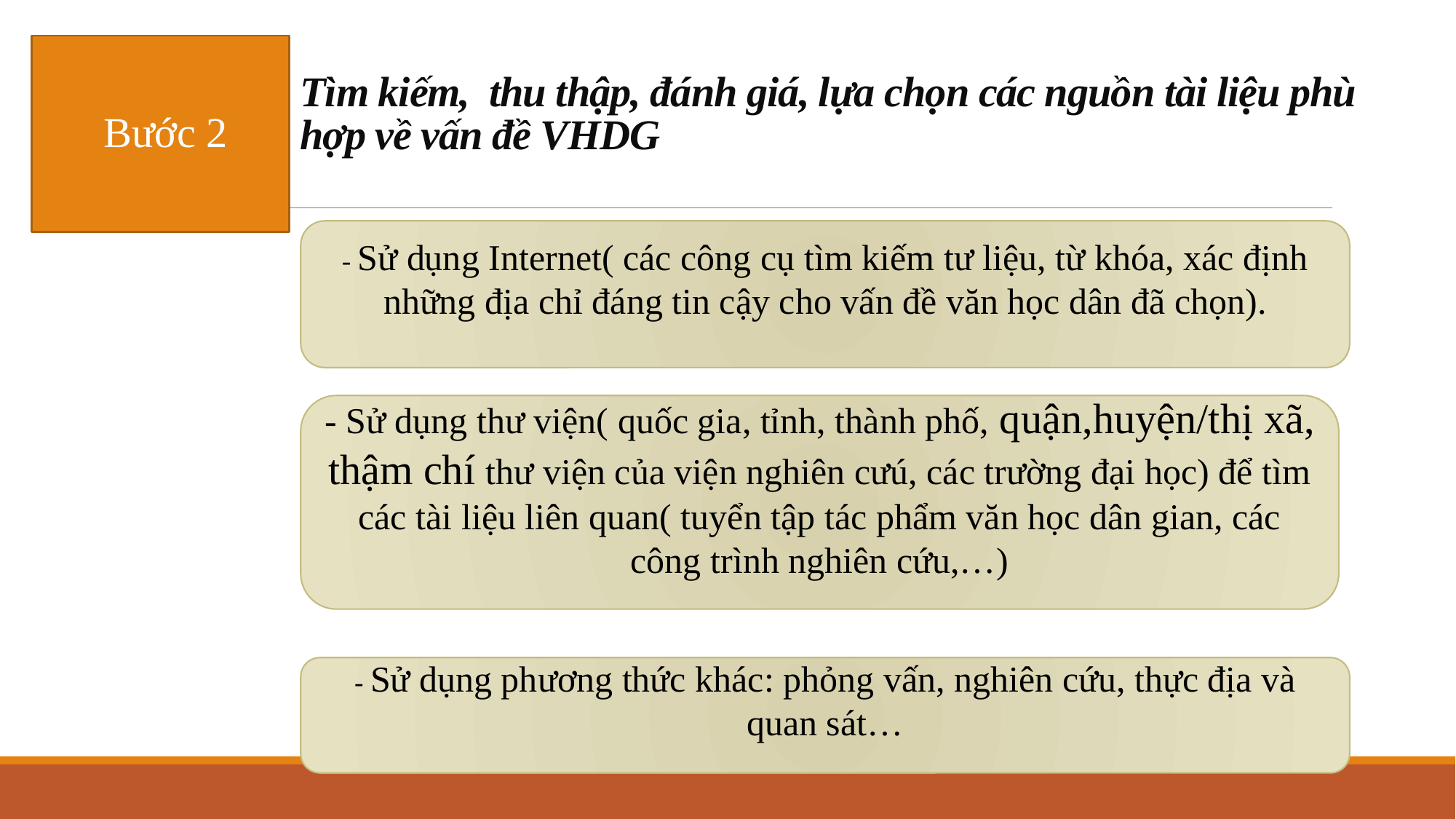

Bước 2
# Tìm kiếm,  thu thập, đánh giá, lựa chọn các nguồn tài liệu phù hợp về vấn đề VHDG
- Sử dụng Internet( các công cụ tìm kiếm tư liệu, từ khóa, xác định những địa chỉ đáng tin cậy cho vấn đề văn học dân đã chọn).

- Sử dụng thư viện( quốc gia, tỉnh, thành phố, quận,huyện/thị xã, thậm chí thư viện của viện nghiên cưú, các trường đại học) để tìm các tài liệu liên quan( tuyển tập tác phẩm văn học dân gian, các công trình nghiên cứu,…)

- Sử dụng phương thức khác: phỏng vấn, nghiên cứu, thực địa và quan sát…